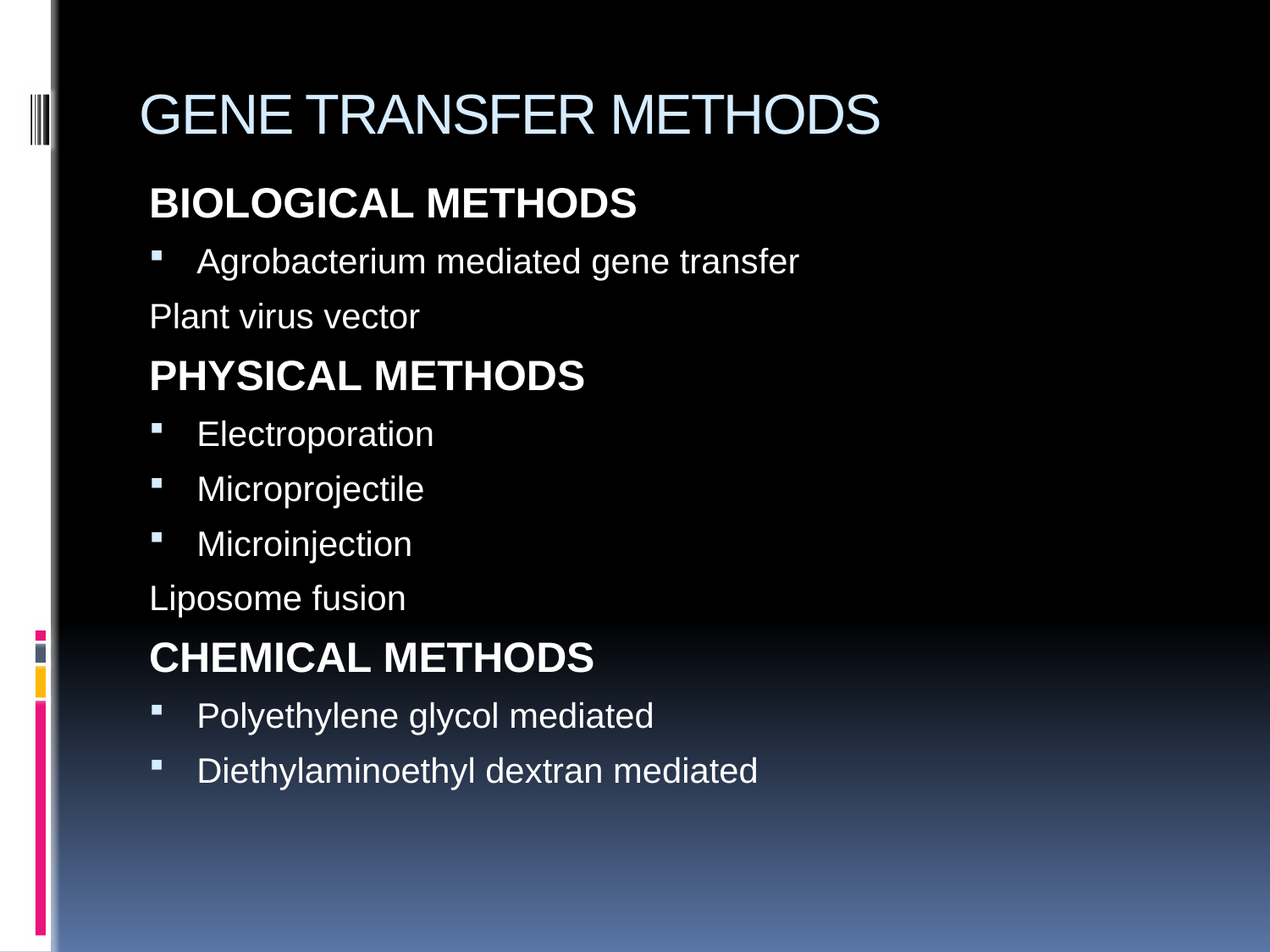

# GENE TRANSFER METHODS
BIOLOGICAL METHODS
Agrobacterium mediated gene transfer
Plant virus vector
PHYSICAL METHODS
Electroporation
Microprojectile
Microinjection
Liposome fusion
CHEMICAL METHODS
Polyethylene glycol mediated
Diethylaminoethyl dextran mediated